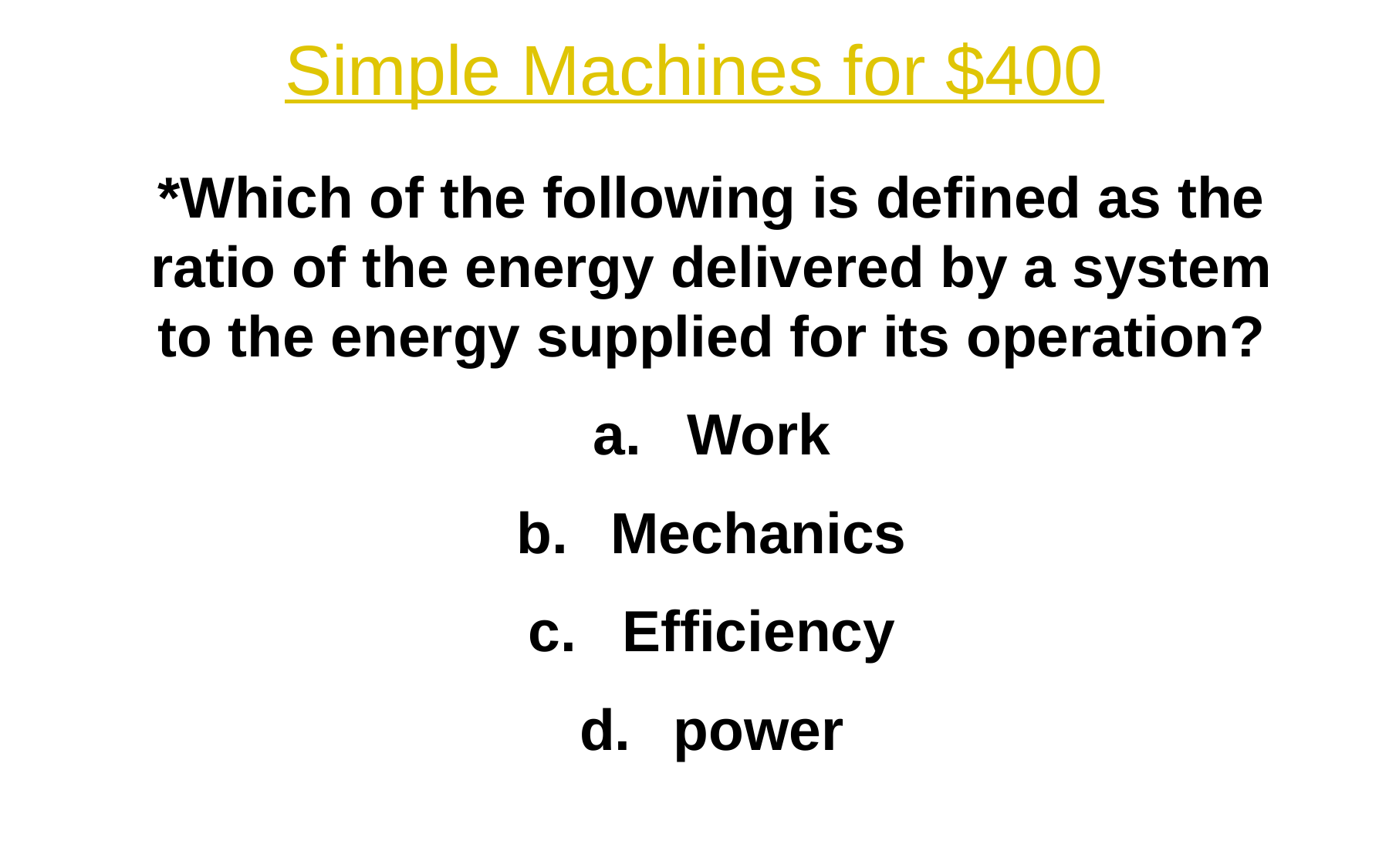

Simple Machines for $400

*Which of the following is defined as the ratio of the energy delivered by a system to the energy supplied for its operation?
Work
Mechanics
Efficiency
power